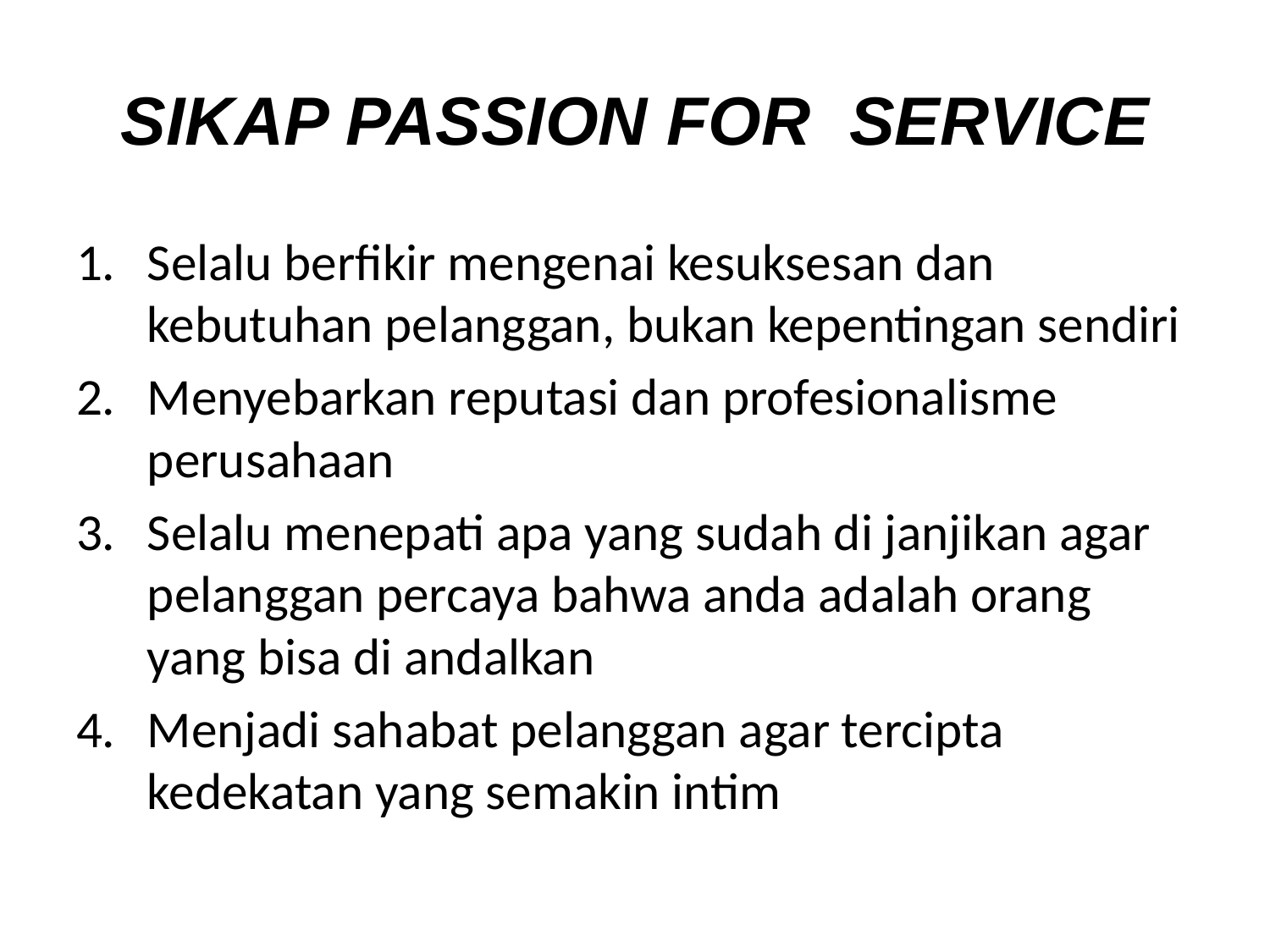

# SIKAP PASSION FOR  SERVICE
Selalu berfikir mengenai kesuksesan dan kebutuhan pelanggan, bukan kepentingan sendiri
Menyebarkan reputasi dan profesionalisme perusahaan
Selalu menepati apa yang sudah di janjikan agar pelanggan percaya bahwa anda adalah orang yang bisa di andalkan
Menjadi sahabat pelanggan agar tercipta kedekatan yang semakin intim